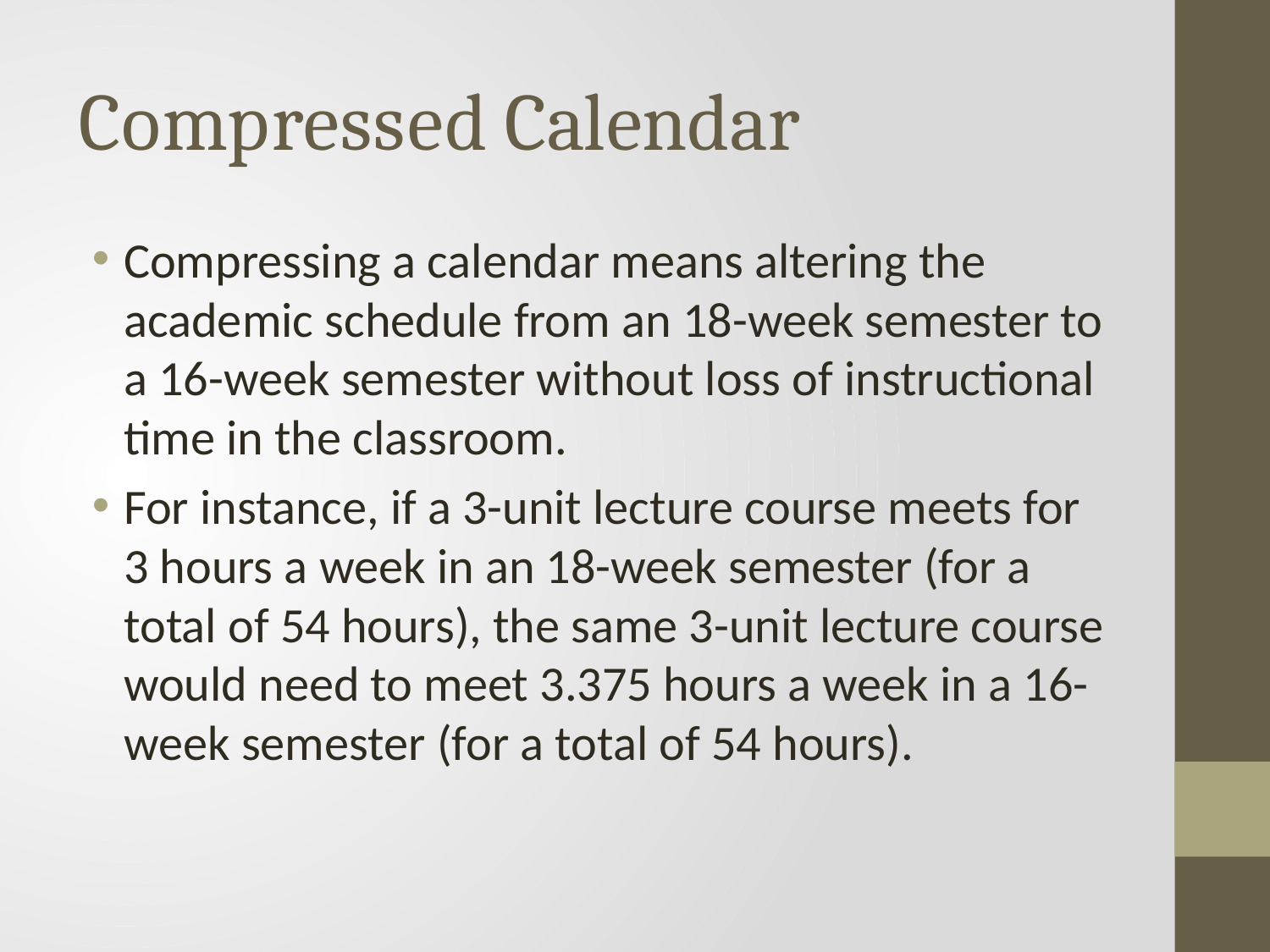

# Compressed Calendar
Compressing a calendar means altering the academic schedule from an 18-week semester to a 16-week semester without loss of instructional time in the classroom.
For instance, if a 3-unit lecture course meets for 3 hours a week in an 18-week semester (for a total of 54 hours), the same 3-unit lecture course would need to meet 3.375 hours a week in a 16-week semester (for a total of 54 hours).